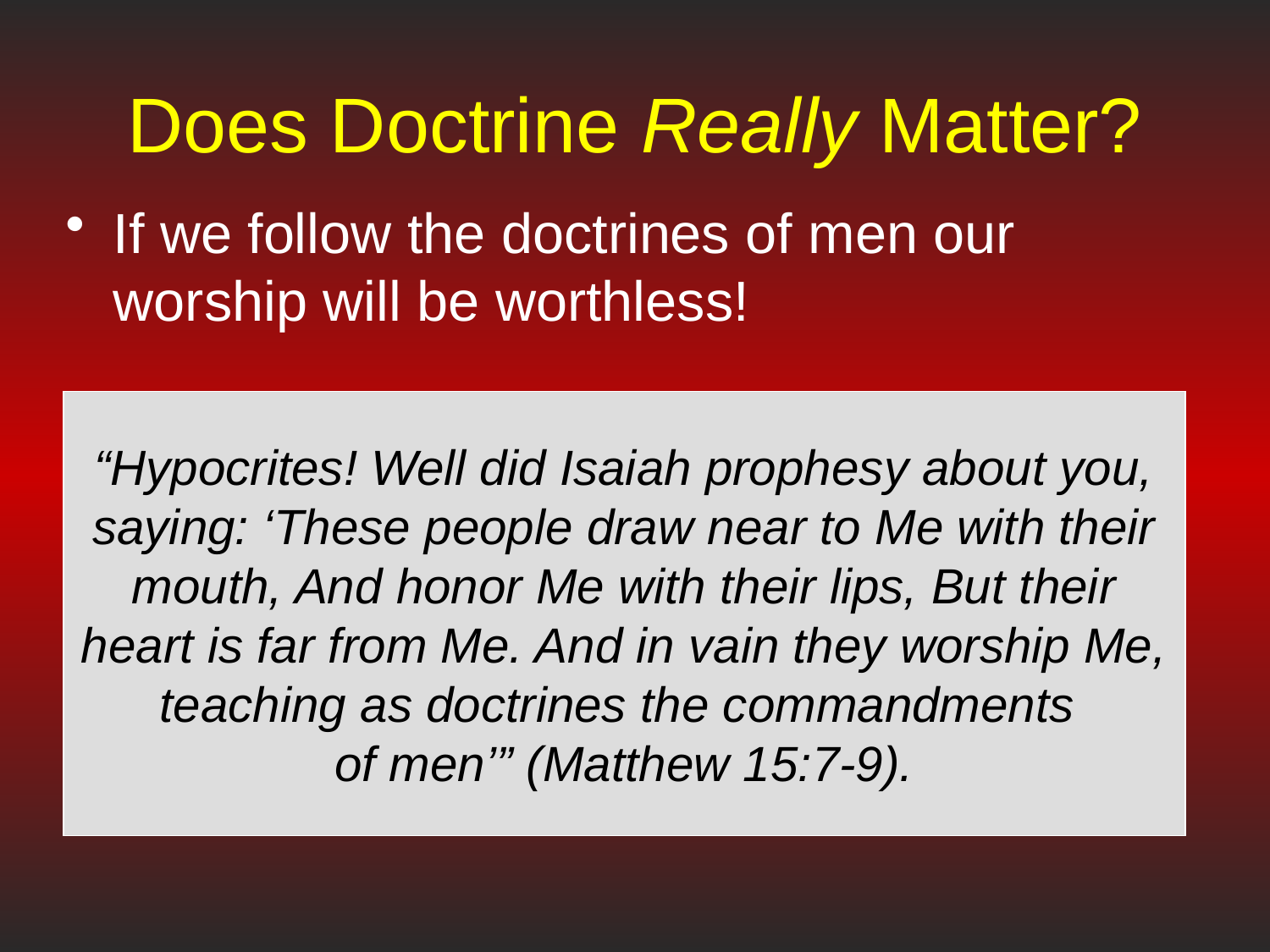

# Does Doctrine Really Matter?
If we follow the doctrines of men our worship will be worthless!
“Hypocrites! Well did Isaiah prophesy about you, saying: ‘These people draw near to Me with their mouth, And honor Me with their lips, But their heart is far from Me. And in vain they worship Me, teaching as doctrines the commandments
of men’” (Matthew 15:7-9).